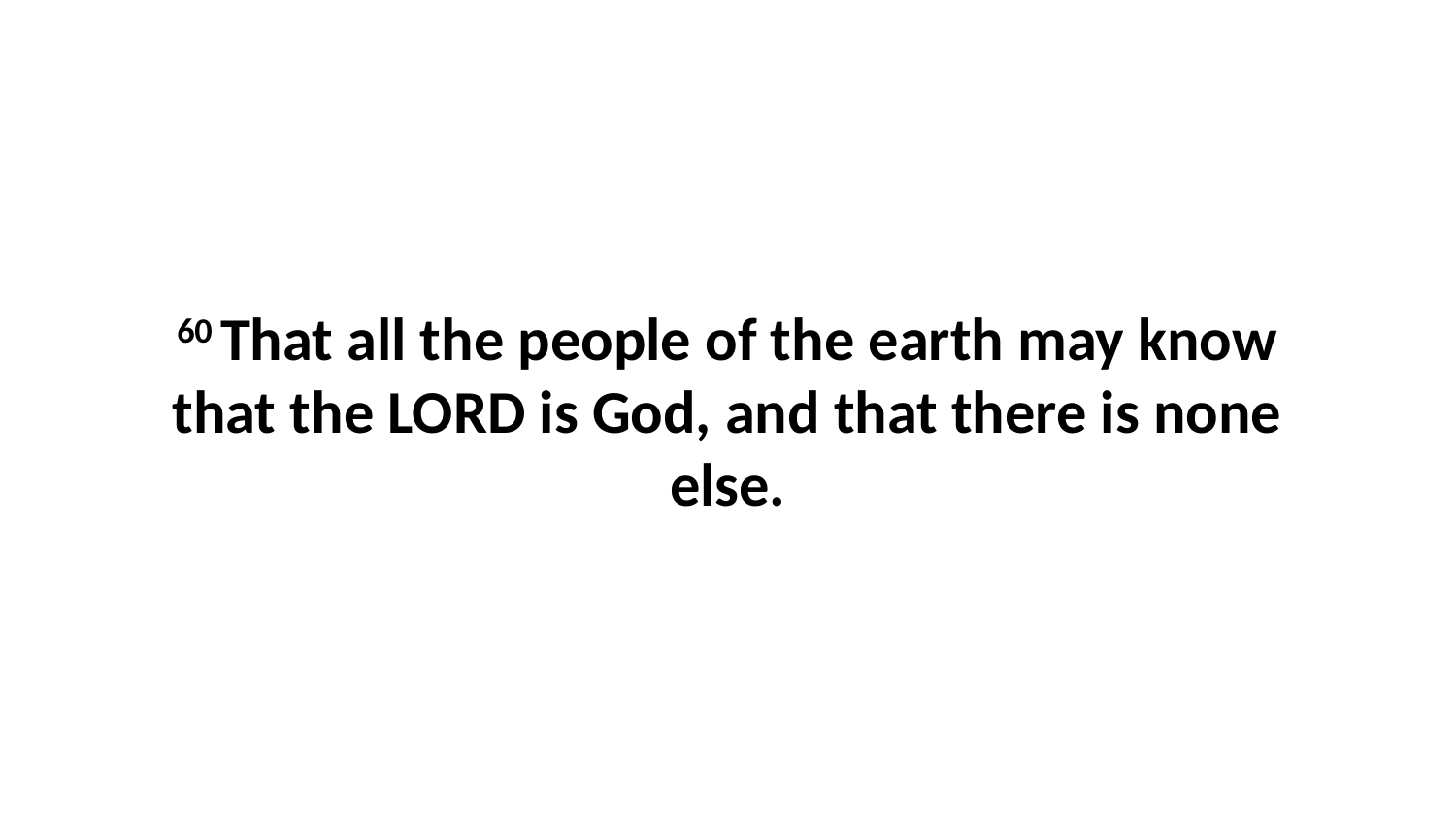

60 That all the people of the earth may know that the LORD is God, and that there is none else.